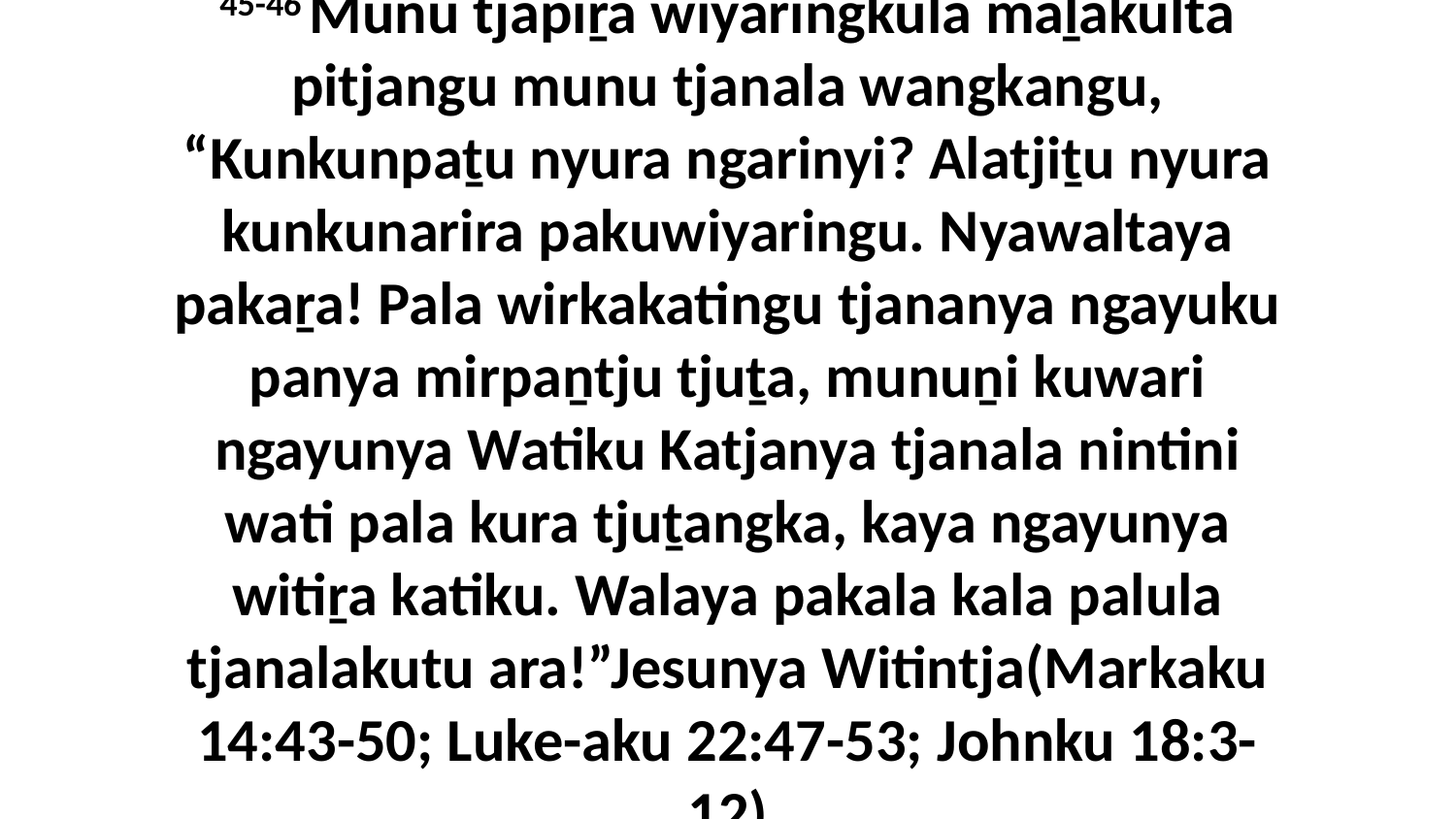

45-46 Munu tjapiṟa wiyaringkula maḻakulta pitjangu munu tjanala wangkangu, “Kunkunpaṯu nyura ngarinyi? Alatjiṯu nyura kunkunarira pakuwiyaringu. Nyawaltaya pakaṟa! Pala wirkakatingu tjananya ngayuku panya mirpaṉtju tjuṯa, munuṉi kuwari ngayunya Watiku Katjanya tjanala nintini wati pala kura tjuṯangka, kaya ngayunya witiṟa katiku. Walaya pakala kala palula tjanalakutu ara!”Jesunya Witintja(Markaku 14:43-50; Luke-aku 22:47-53; Johnku 18:3-12)